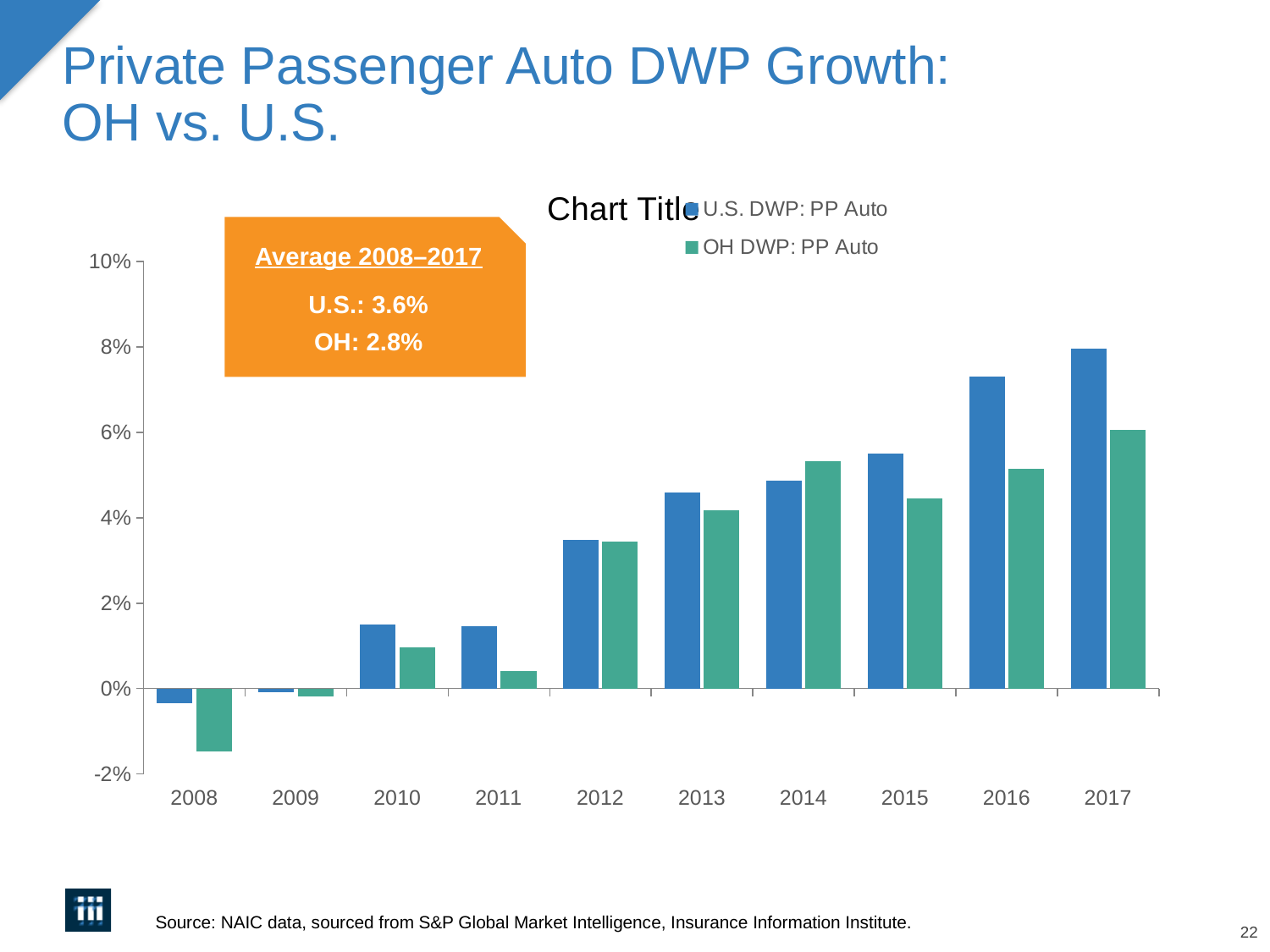

# Private Passenger Auto DWP Growth: OH vs. U.S.

### Chart:

| Category | U.S. DWP: PP Auto | OH DWP: PP Auto |
|---|---|---|
| 2008 | -0.003533038934835253 | -0.014699926996755819 |
| 2009 | -0.000837290778406663 | -0.0017569111566220208 |
| 2010 | 0.015017763314034038 | 0.00964046510479366 |
| 2011 | 0.014538895403241492 | 0.004006256488114479 |
| 2012 | 0.03474011243238895 | 0.03442514412276698 |
| 2013 | 0.0458887511038113 | 0.041776816541222894 |
| 2014 | 0.048731961119167 | 0.053267357718514985 |
| 2015 | 0.05511267524794827 | 0.04447071058123386 |
| 2016 | 0.07302788826914508 | 0.05153637016338619 |
| 2017 | 0.07965743283101268 | 0.06052943064379801 |
Average 2008–2017
U.S.: 3.6%
OH: 2.8%
Source: NAIC data, sourced from S&P Global Market Intelligence, Insurance Information Institute.